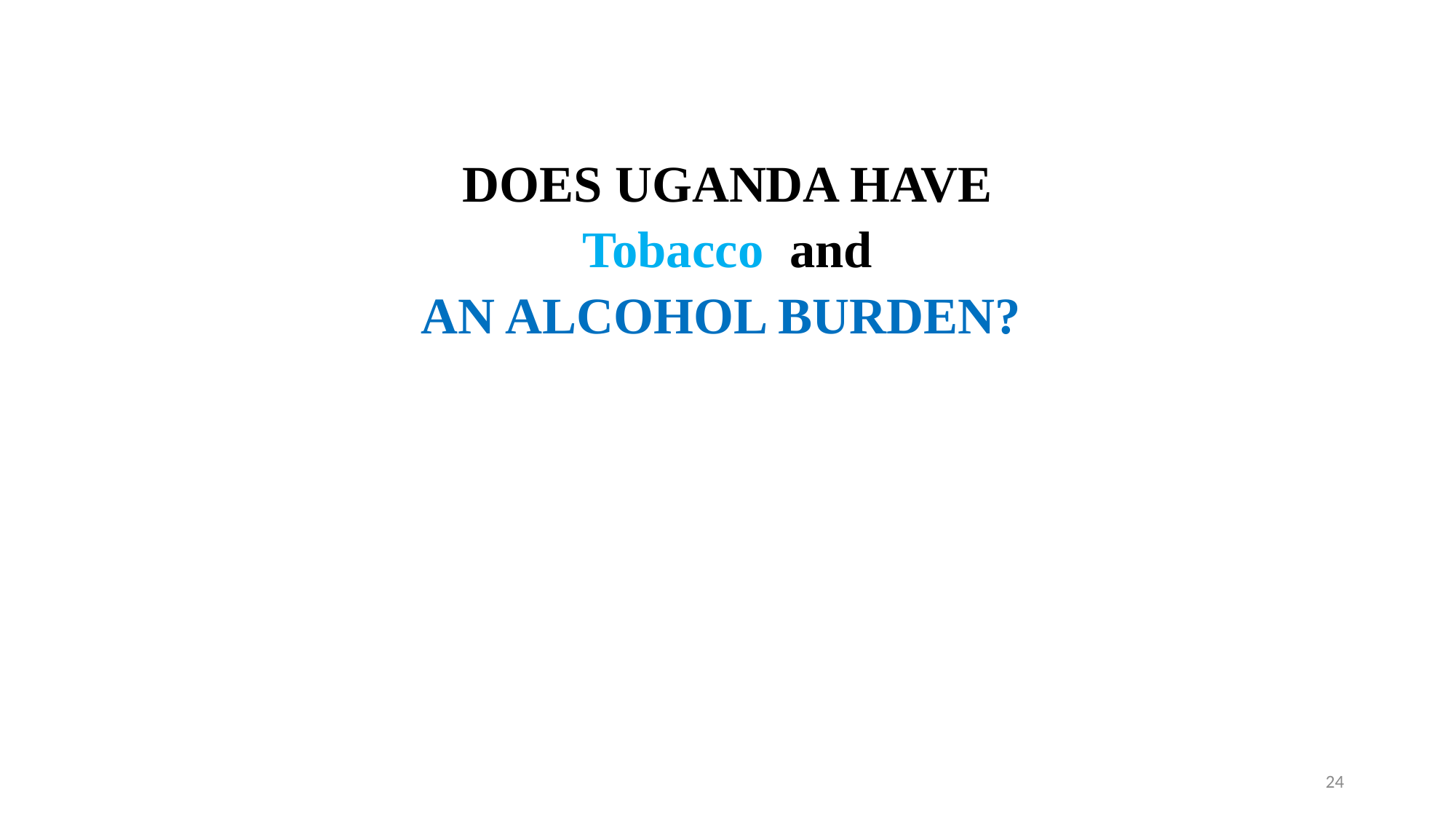

# DOES UGANDA HAVE Tobacco  and AN ALCOHOL BURDEN?
24